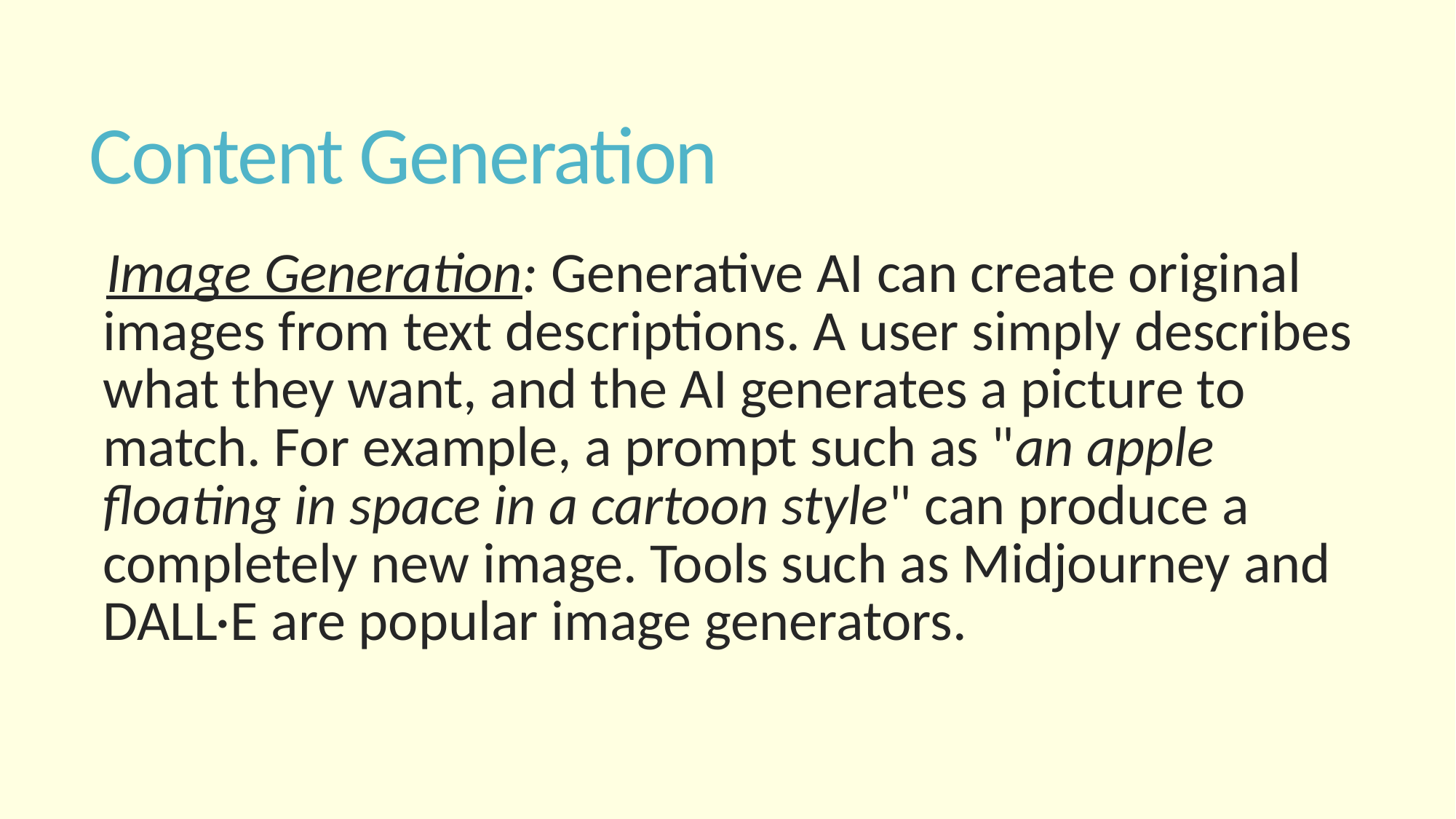

# Content Generation
Image Generation: Generative AI can create original images from text descriptions. A user simply describes what they want, and the AI generates a picture to match. For example, a prompt such as "an apple floating in space in a cartoon style" can produce a completely new image. Tools such as Midjourney and DALL·E are popular image generators.